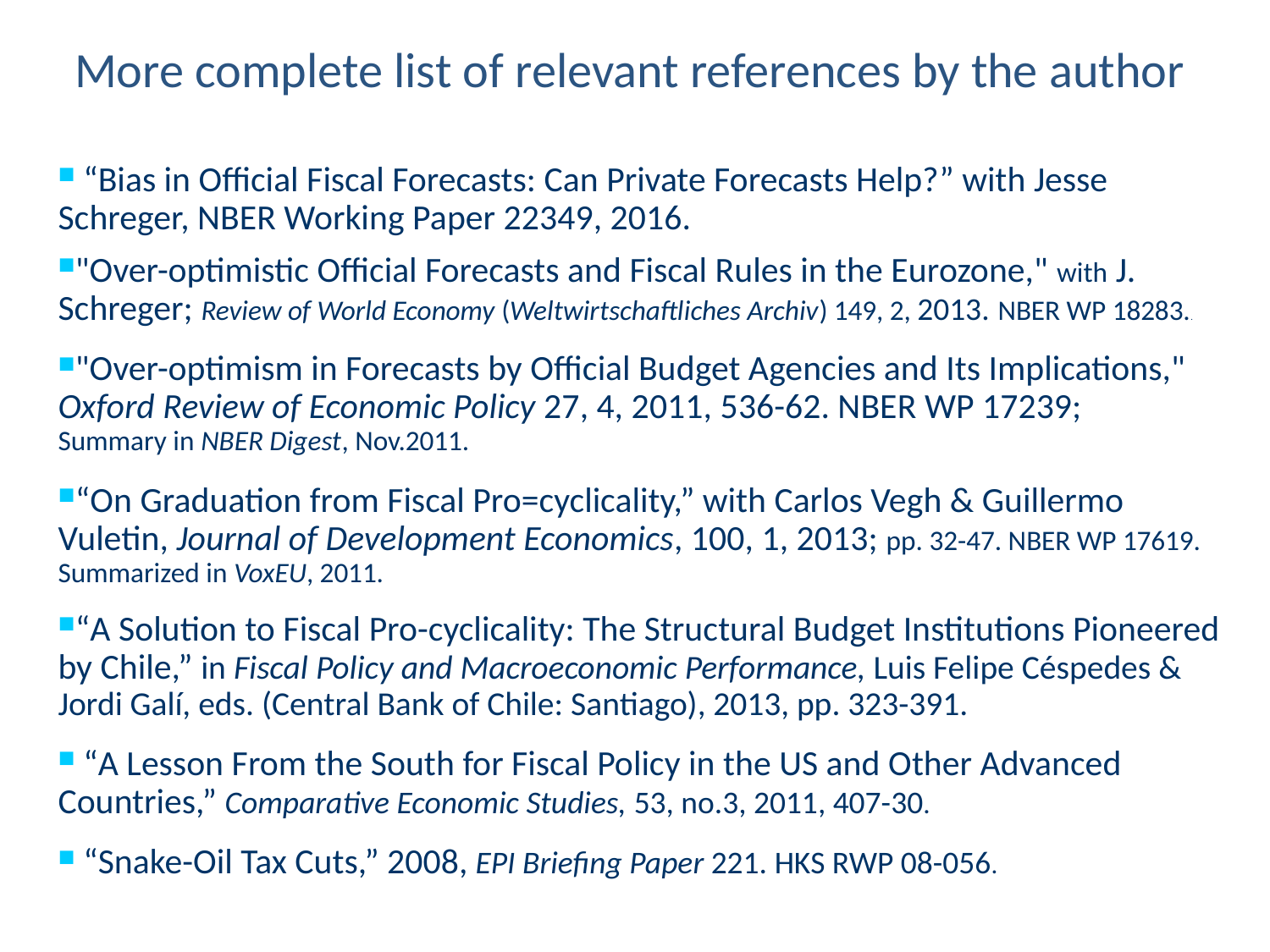

More complete list of relevant references by the author

 “Bias in Official Fiscal Forecasts: Can Private Forecasts Help?” with Jesse Schreger, NBER Working Paper 22349, 2016.
"Over-optimistic Official Forecasts and Fiscal Rules in the Eurozone," with J. Schreger; Review of World Economy (Weltwirtschaftliches Archiv) 149, 2, 2013. NBER WP 18283..
"Over-optimism in Forecasts by Official Budget Agencies and Its Implications," Oxford Review of Economic Policy 27, 4, 2011, 536-62. NBER WP 17239;
Summary in NBER Digest, Nov.2011.

“On Graduation from Fiscal Pro=cyclicality,” with Carlos Vegh & Guillermo Vuletin, Journal of Development Economics, 100, 1, 2013; pp. 32-47. NBER WP 17619.  Summarized in VoxEU, 2011.
“A Solution to Fiscal Pro-cyclicality: The Structural Budget Institutions Pioneered by Chile,” in Fiscal Policy and Macroeconomic Performance, Luis Felipe Céspedes & Jordi Galí, eds. (Central Bank of Chile: Santiago), 2013, pp. 323-391.
 “A Lesson From the South for Fiscal Policy in the US and Other Advanced Countries,” Comparative Economic Studies, 53, no.3, 2011, 407-30.
 “Snake-Oil Tax Cuts,” 2008, EPI Briefing Paper 221. HKS RWP 08-056.
56